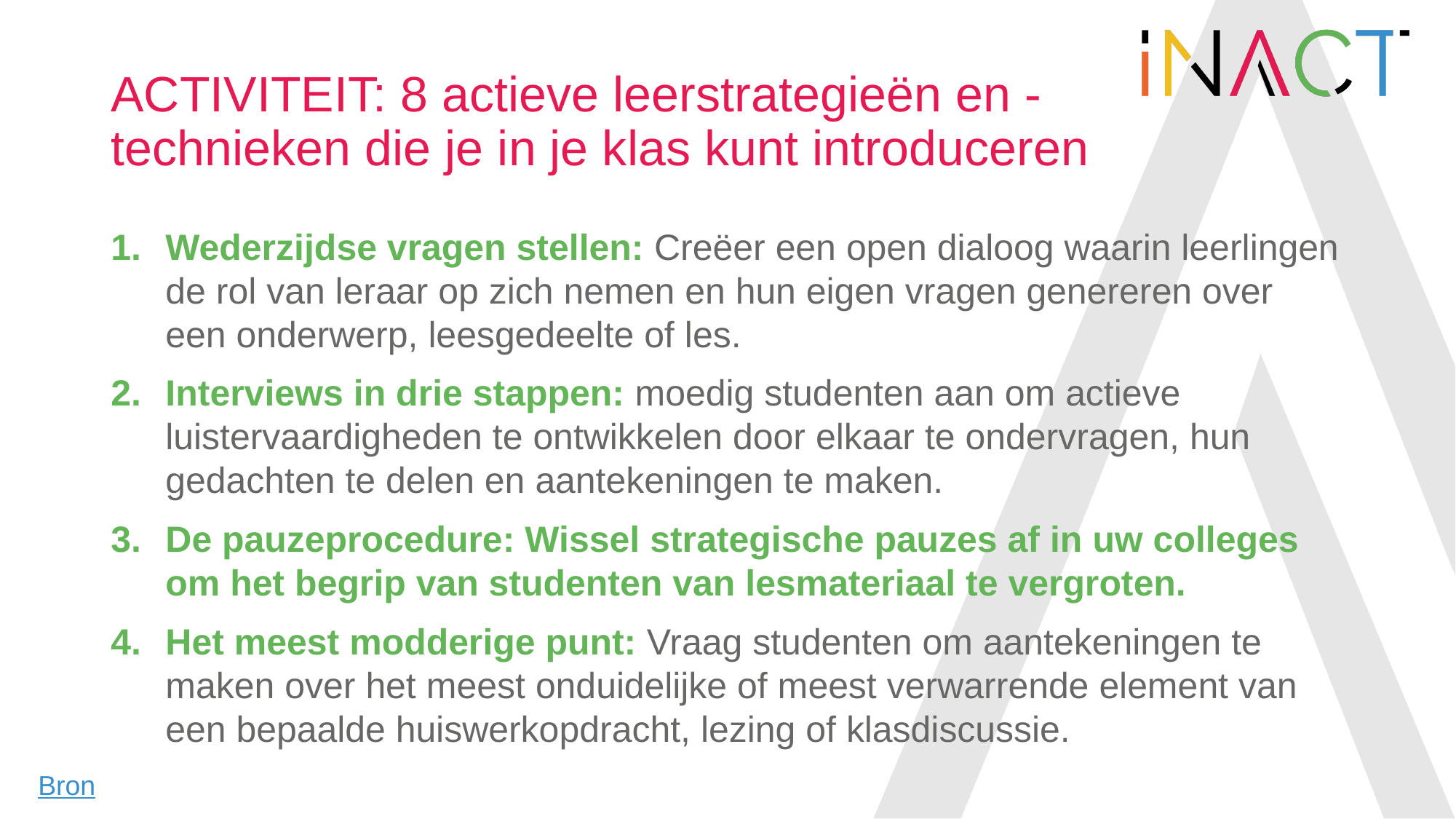

# ACTIVITEIT: 8 actieve leerstrategieën en -technieken die je in je klas kunt introduceren
Wederzijdse vragen stellen: Creëer een open dialoog waarin leerlingen de rol van leraar op zich nemen en hun eigen vragen genereren over een onderwerp, leesgedeelte of les.
Interviews in drie stappen: moedig studenten aan om actieve luistervaardigheden te ontwikkelen door elkaar te ondervragen, hun gedachten te delen en aantekeningen te maken.
De pauzeprocedure: Wissel strategische pauzes af in uw colleges om het begrip van studenten van lesmateriaal te vergroten.
Het meest modderige punt: Vraag studenten om aantekeningen te maken over het meest onduidelijke of meest verwarrende element van een bepaalde huiswerkopdracht, lezing of klasdiscussie.
Bron